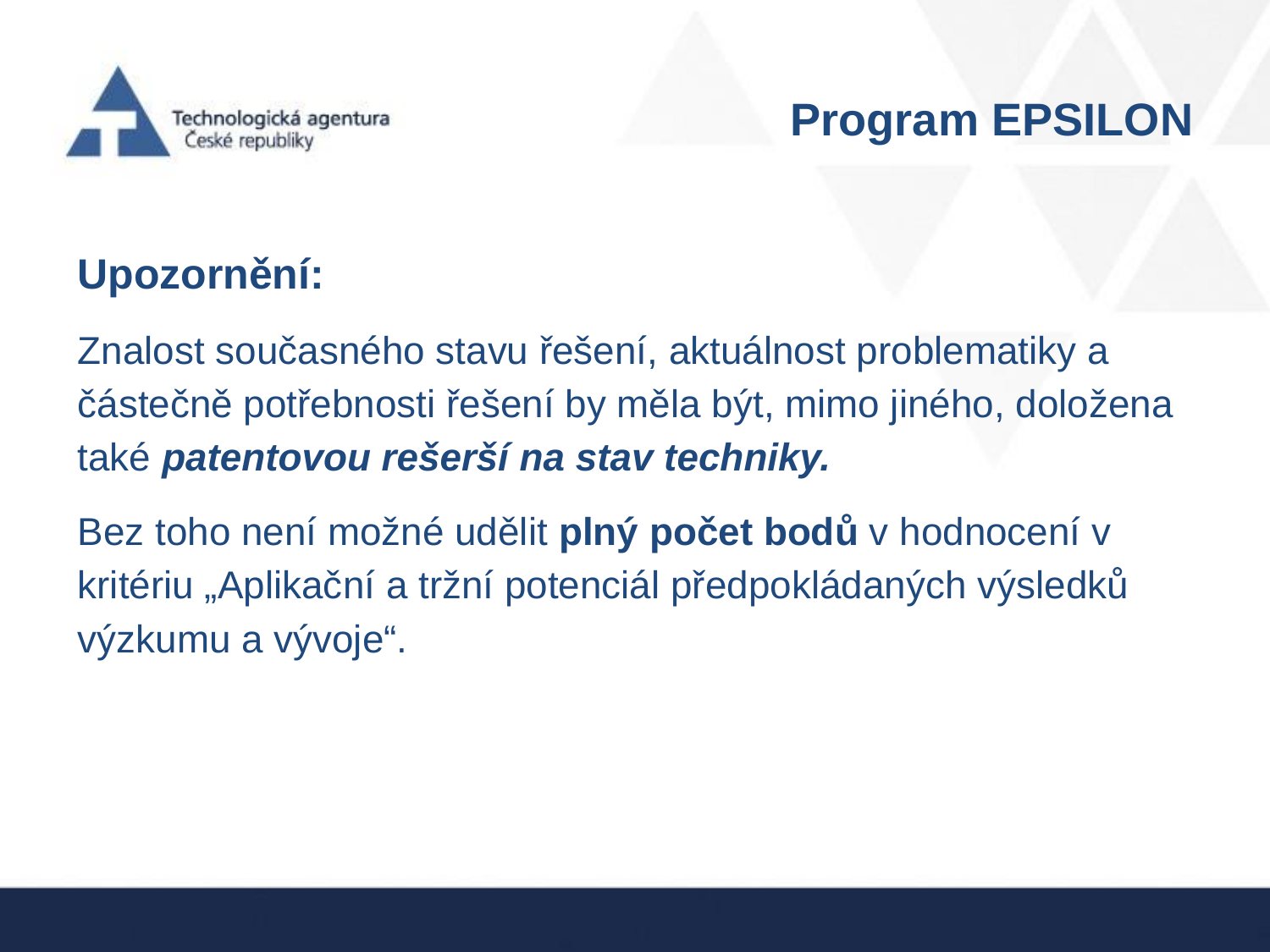

# Program EPSILON
Upozornění:
Znalost současného stavu řešení, aktuálnost problematiky a částečně potřebnosti řešení by měla být, mimo jiného, doložena také patentovou rešerší na stav techniky.
Bez toho není možné udělit plný počet bodů v hodnocení v kritériu „Aplikační a tržní potenciál předpokládaných výsledků výzkumu a vývoje“.